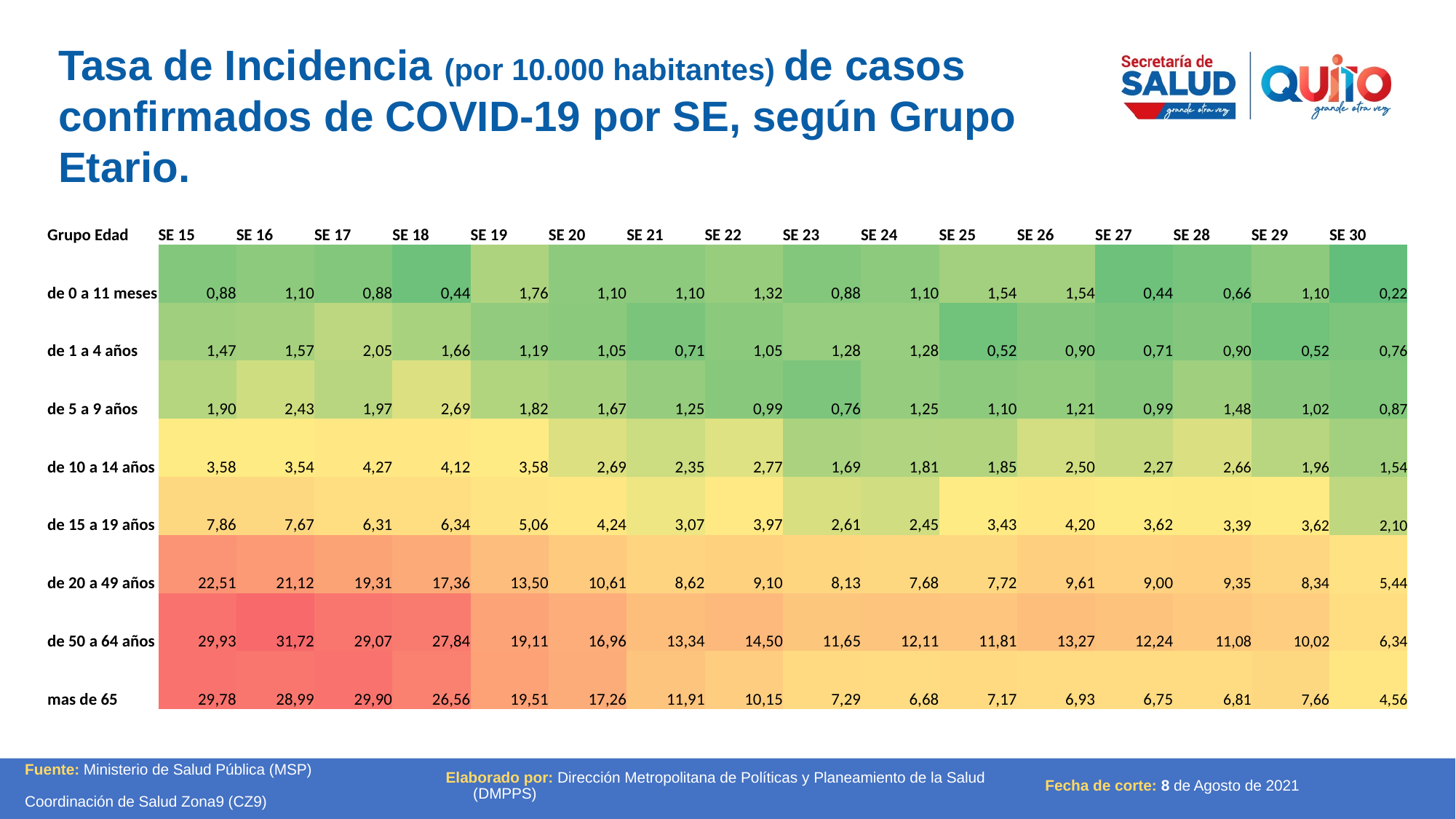

Tasa de Incidencia (por 10.000 habitantes) de casos confirmados de COVID-19 por SE, según Grupo Etario.
| Grupo Edad | SE 15 | SE 16 | SE 17 | SE 18 | SE 19 | SE 20 | SE 21 | SE 22 | SE 23 | SE 24 | SE 25 | SE 26 | SE 27 | SE 28 | SE 29 | SE 30 |
| --- | --- | --- | --- | --- | --- | --- | --- | --- | --- | --- | --- | --- | --- | --- | --- | --- |
| de 0 a 11 meses | 0,88 | 1,10 | 0,88 | 0,44 | 1,76 | 1,10 | 1,10 | 1,32 | 0,88 | 1,10 | 1,54 | 1,54 | 0,44 | 0,66 | 1,10 | 0,22 |
| de 1 a 4 años | 1,47 | 1,57 | 2,05 | 1,66 | 1,19 | 1,05 | 0,71 | 1,05 | 1,28 | 1,28 | 0,52 | 0,90 | 0,71 | 0,90 | 0,52 | 0,76 |
| de 5 a 9 años | 1,90 | 2,43 | 1,97 | 2,69 | 1,82 | 1,67 | 1,25 | 0,99 | 0,76 | 1,25 | 1,10 | 1,21 | 0,99 | 1,48 | 1,02 | 0,87 |
| de 10 a 14 años | 3,58 | 3,54 | 4,27 | 4,12 | 3,58 | 2,69 | 2,35 | 2,77 | 1,69 | 1,81 | 1,85 | 2,50 | 2,27 | 2,66 | 1,96 | 1,54 |
| de 15 a 19 años | 7,86 | 7,67 | 6,31 | 6,34 | 5,06 | 4,24 | 3,07 | 3,97 | 2,61 | 2,45 | 3,43 | 4,20 | 3,62 | 3,39 | 3,62 | 2,10 |
| de 20 a 49 años | 22,51 | 21,12 | 19,31 | 17,36 | 13,50 | 10,61 | 8,62 | 9,10 | 8,13 | 7,68 | 7,72 | 9,61 | 9,00 | 9,35 | 8,34 | 5,44 |
| de 50 a 64 años | 29,93 | 31,72 | 29,07 | 27,84 | 19,11 | 16,96 | 13,34 | 14,50 | 11,65 | 12,11 | 11,81 | 13,27 | 12,24 | 11,08 | 10,02 | 6,34 |
| mas de 65 | 29,78 | 28,99 | 29,90 | 26,56 | 19,51 | 17,26 | 11,91 | 10,15 | 7,29 | 6,68 | 7,17 | 6,93 | 6,75 | 6,81 | 7,66 | 4,56 |
Elaborado por: Dirección Metropolitana de Políticas y Planeamiento de la Salud (DMPPS)
Fuente: Ministerio de Salud Pública (MSP)
Coordinación de Salud Zona9 (CZ9)
       Fecha de corte: 8 de Agosto de 2021